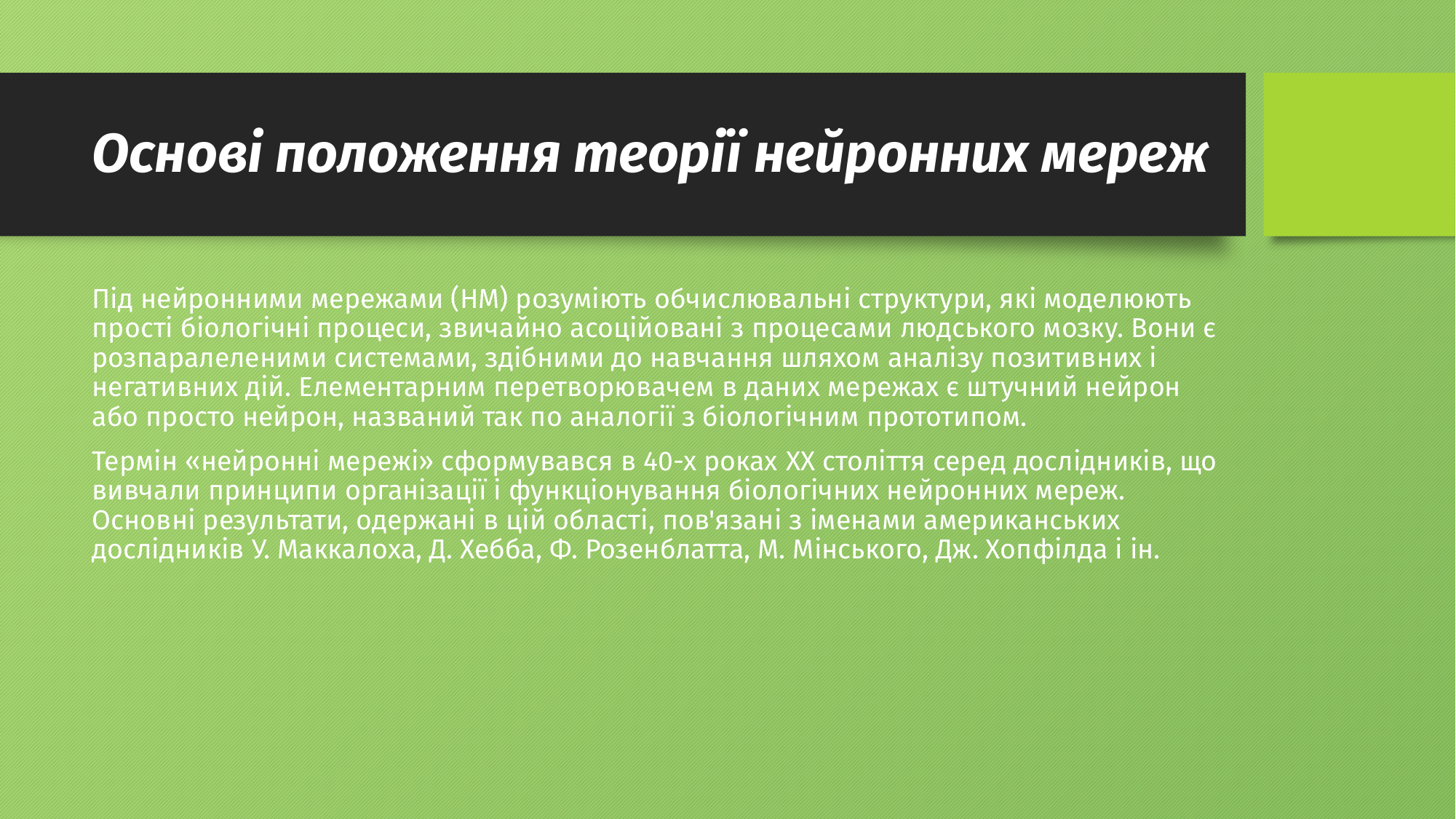

# Основі положення теорії нейронних мереж
Під нейронними мережами (НМ) розуміють обчислювальні структури, які моделюють прості біологічні процеси, звичайно асоційовані з процесами людського мозку. Вони є розпаралеленими системами, здібними до навчання шляхом аналізу позитивних і негативних дій. Елементарним перетворювачем в даних мережах є штучний нейрон або просто нейрон, названий так по аналогії з біологічним прототипом.
Термін «нейронні мережі» сформувався в 40-х роках XX століття серед дослідників, що вивчали принципи організації і функціонування біологічних нейронних мереж. Основні результати, одержані в цій області, пов'язані з іменами американських дослідників У. Маккалоха, Д. Хебба, Ф. Розенблатта, М. Мінського, Дж. Хопфілда і ін.